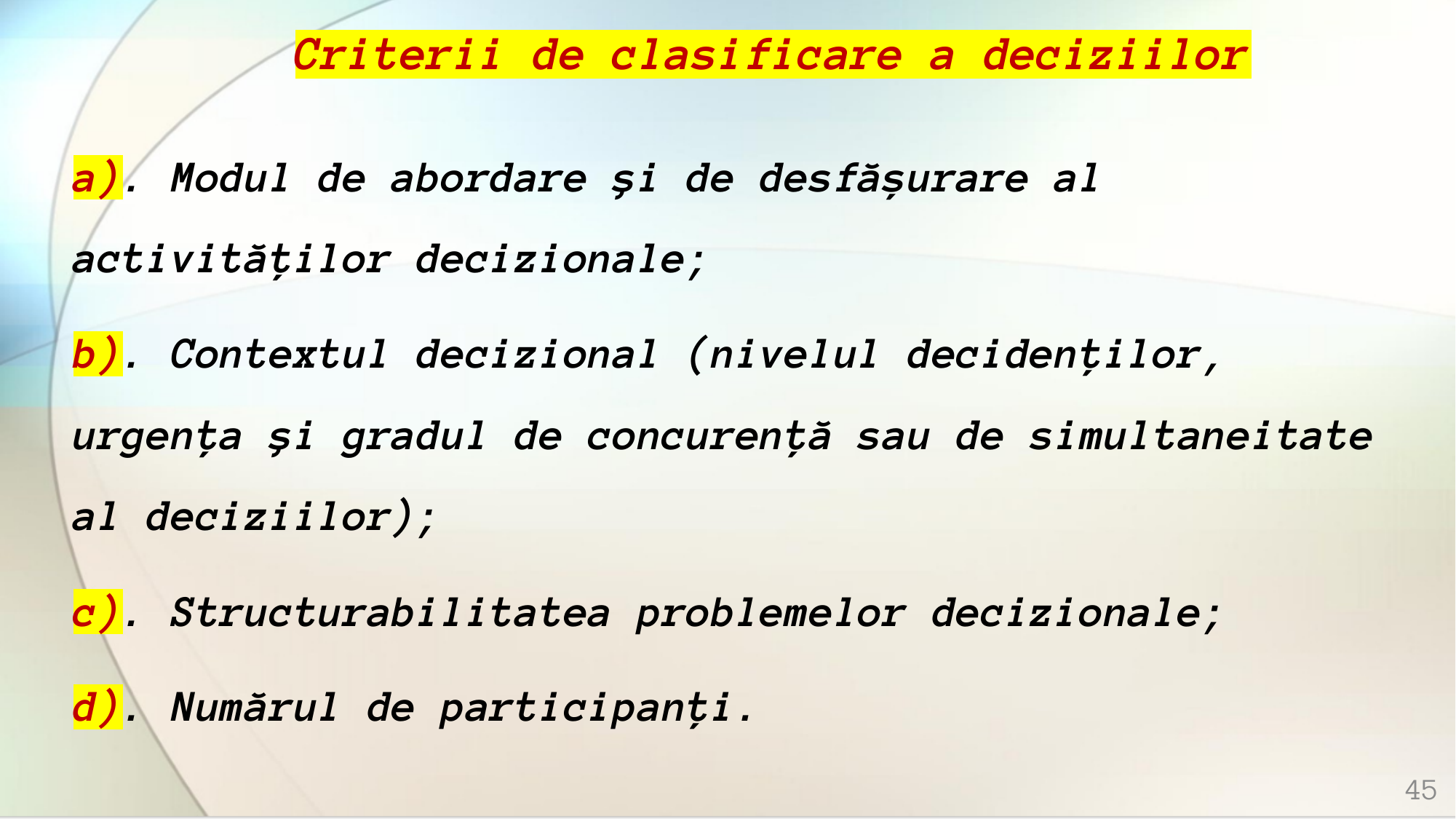

# Criterii de clasificare a deciziilor
a). Modul de abordare şi de desfășurare al activităților decizionale;
b). Contextul decizional (nivelul decidenţilor, urgenţa şi gradul de concurenţă sau de simultaneitate al deciziilor);
c). Structurabilitatea problemelor decizionale;
d). Numărul de participanţi.
45